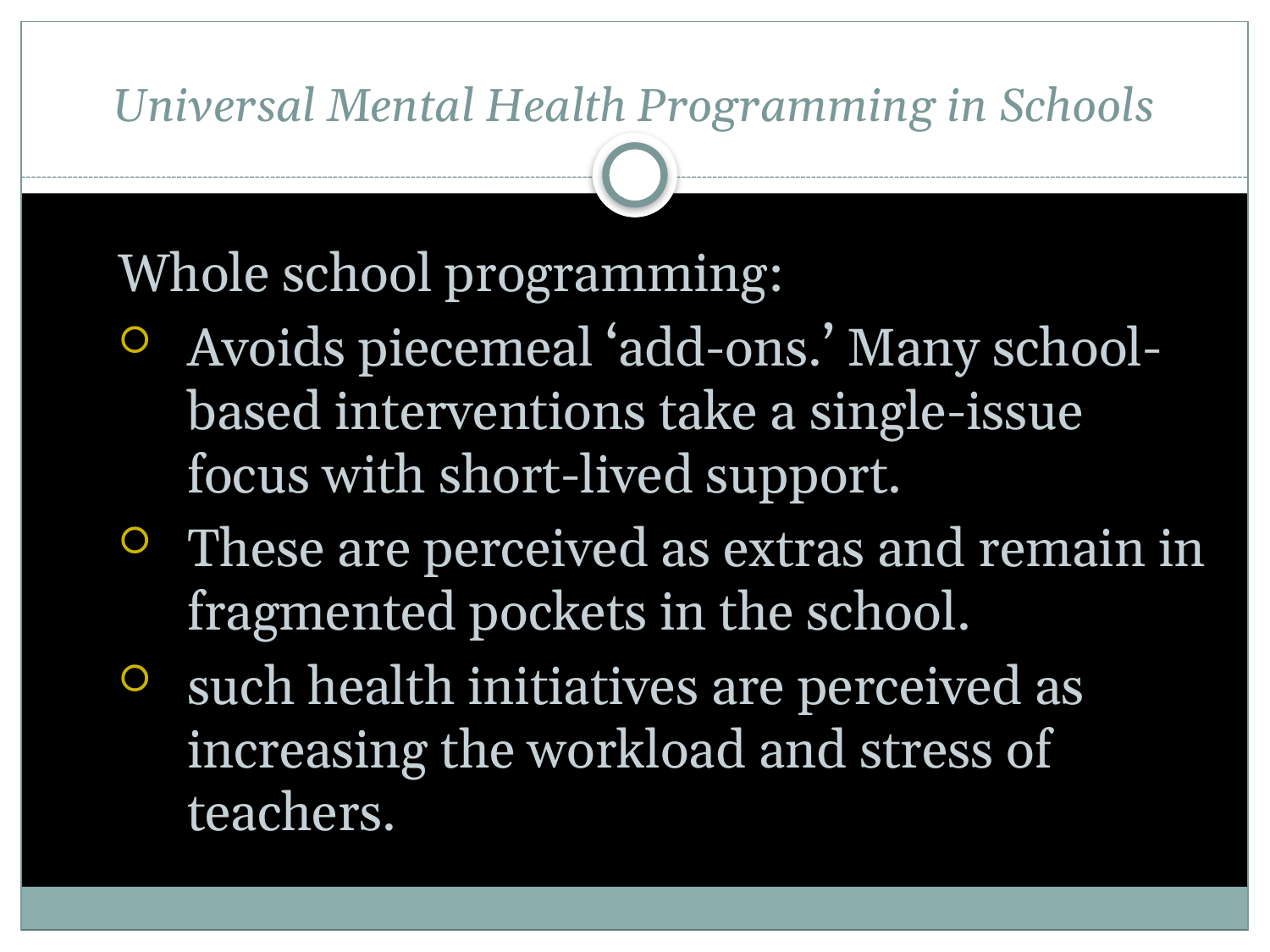

# Universal Mental Health Programming in Schools
Whole school programming:
Avoids piecemeal ‘add-ons.’ Many school-based interventions take a single-issue focus with short-lived support.
These are perceived as extras and remain in fragmented pockets in the school.
such health initiatives are perceived as increasing the workload and stress of teachers.